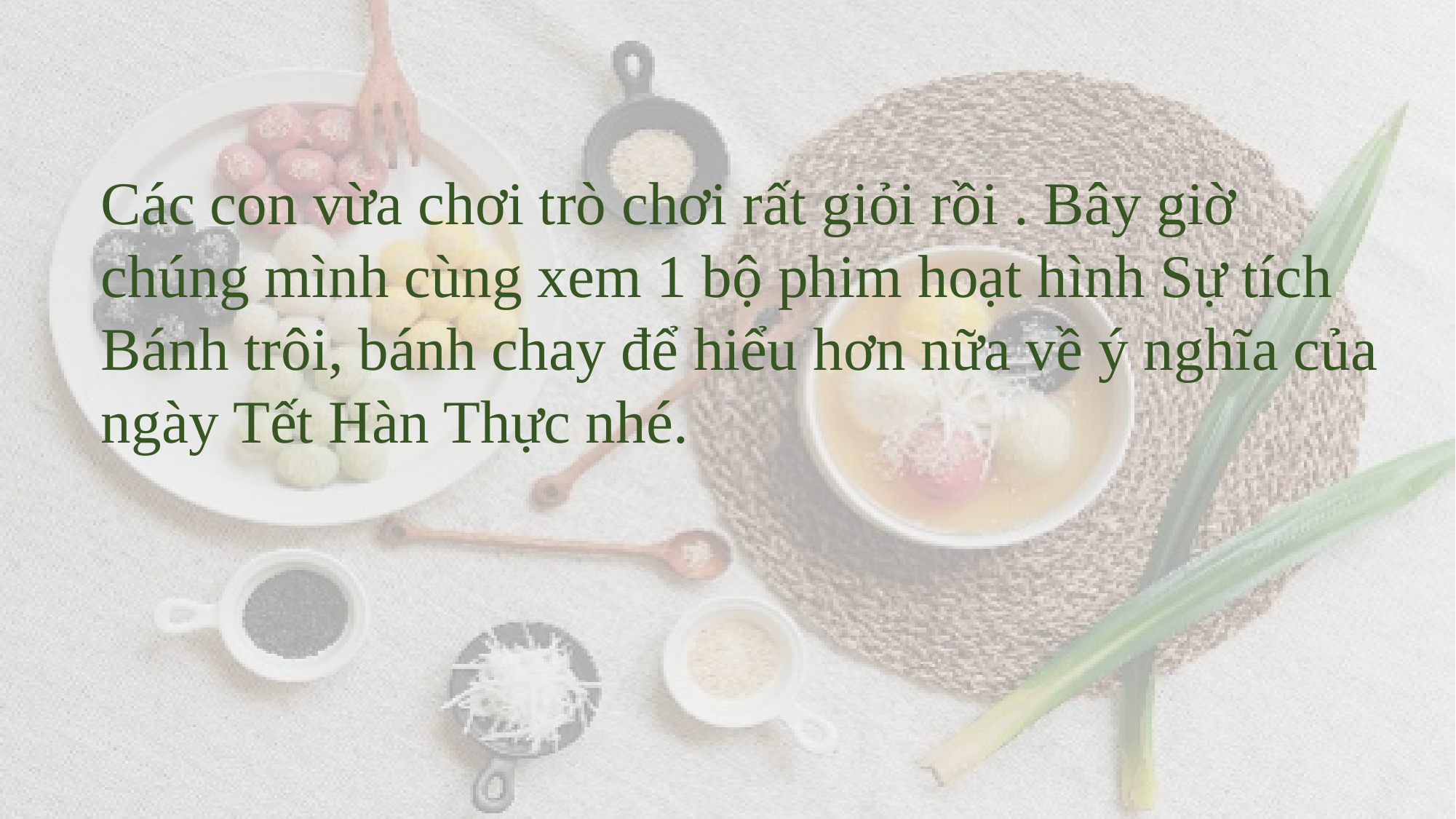

Các con vừa chơi trò chơi rất giỏi rồi . Bây giờ chúng mình cùng xem 1 bộ phim hoạt hình Sự tích Bánh trôi, bánh chay để hiểu hơn nữa về ý nghĩa của ngày Tết Hàn Thực nhé.